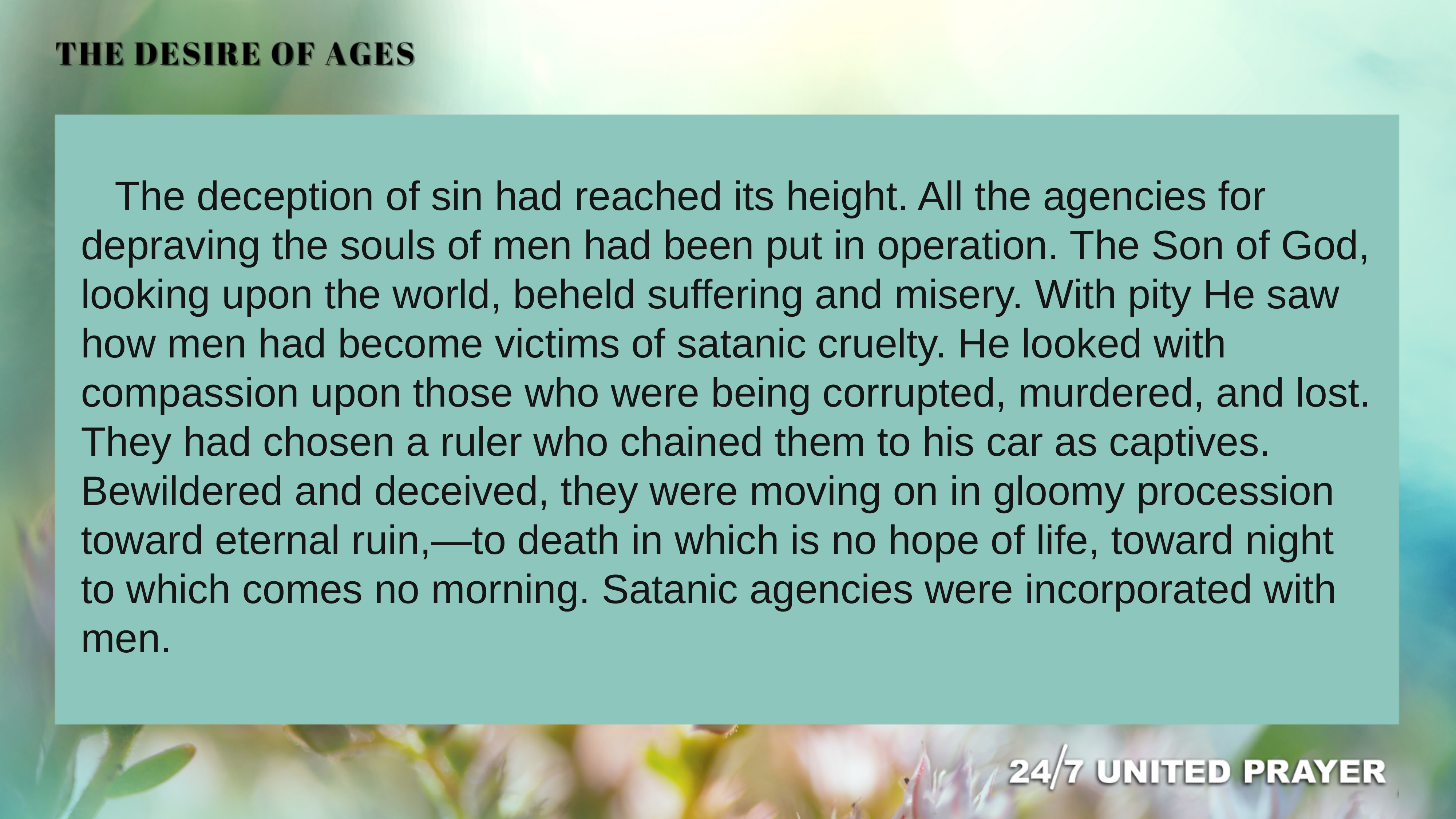

The deception of sin had reached its height. All the agencies for depraving the souls of men had been put in operation. The Son of God, looking upon the world, beheld suffering and misery. With pity He saw how men had become victims of satanic cruelty. He looked with compassion upon those who were being corrupted, murdered, and lost. They had chosen a ruler who chained them to his car as captives. Bewildered and deceived, they were moving on in gloomy procession toward eternal ruin,—to death in which is no hope of life, toward night to which comes no morning. Satanic agencies were incorporated with men.